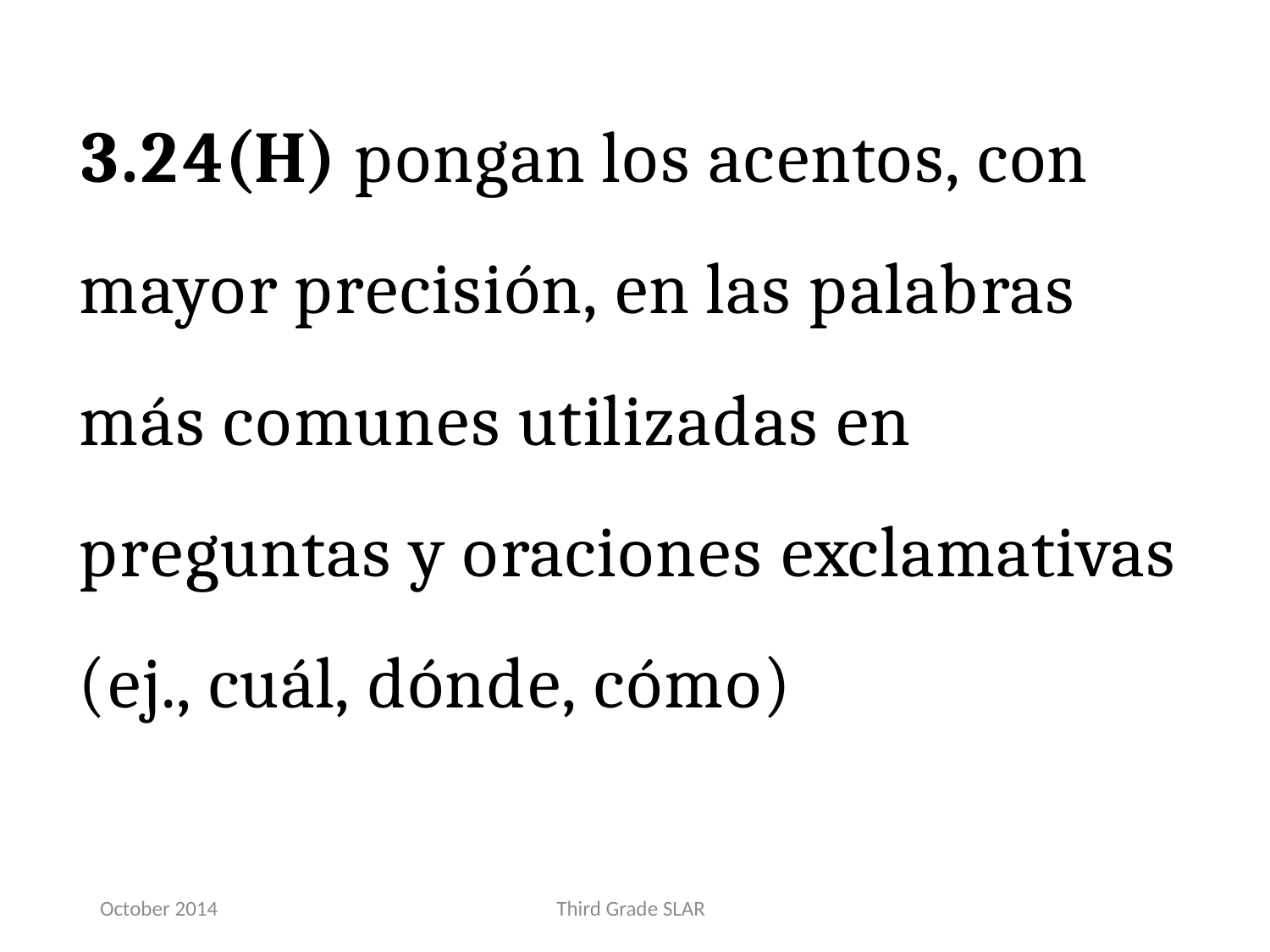

3.24(H) pongan los acentos, con mayor precisión, en las palabras más comunes utilizadas en preguntas y oraciones exclamativas (ej., cuál, dónde, cómo)

October 2014
Third Grade SLAR